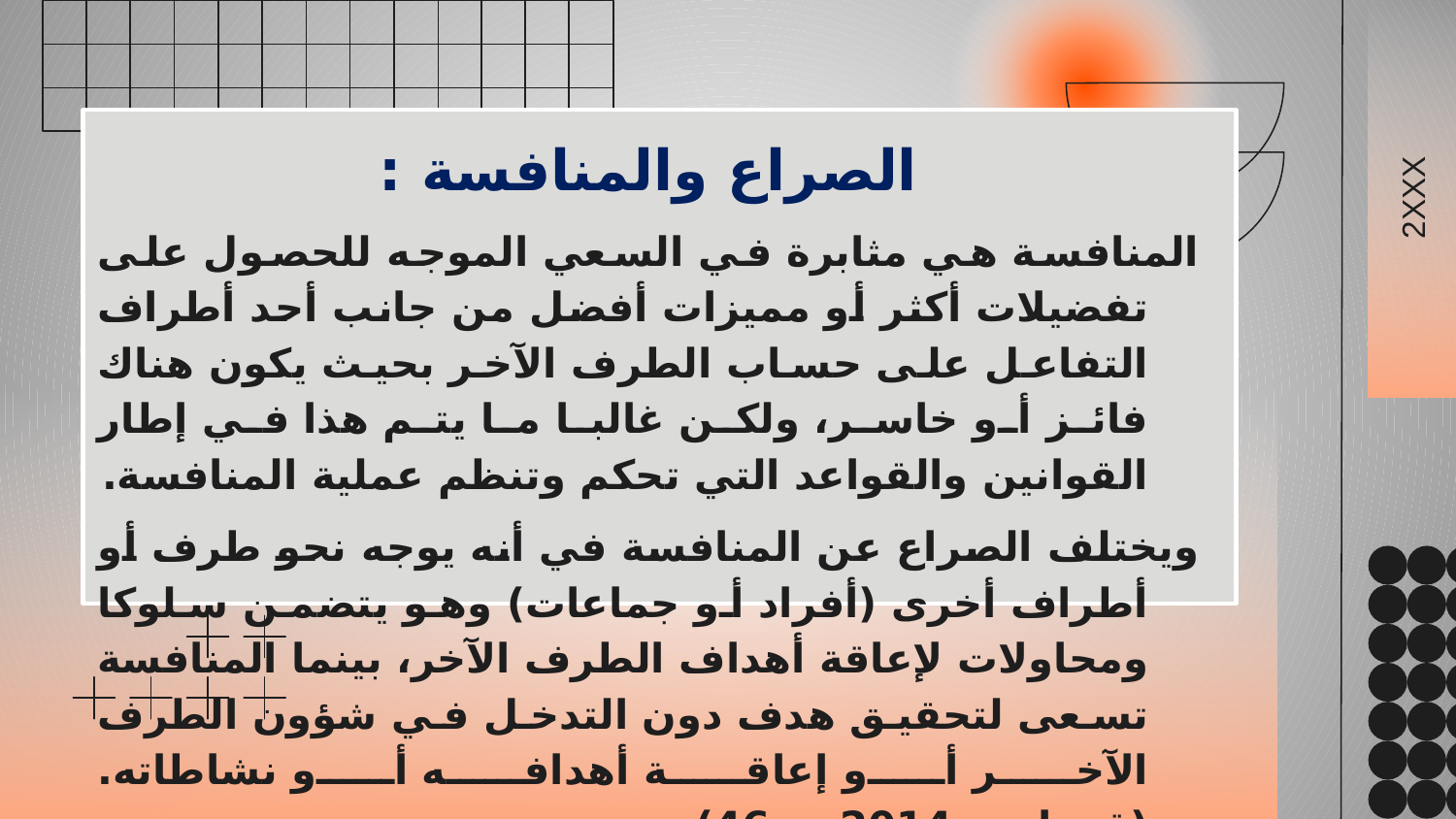

الصراع والمنافسة :
المنافسة هي مثابرة في السعي الموجه للحصول على تفضيلات أكثر أو مميزات أفضل من جانب أحد أطراف التفاعل على حساب الطرف الآخر بحيث يكون هناك فائز أو خاسر، ولكن غالبا ما يتم هذا في إطار القوانين والقواعد التي تحكم وتنظم عملية المنافسة.
ويختلف الصراع عن المنافسة في أنه يوجه نحو طرف أو أطراف أخرى (أفراد أو جماعات) وهو يتضمن سلوكا ومحاولات لإعاقة أهداف الطرف الآخر، بينما المنافسة تسعى لتحقيق هدف دون التدخل في شؤون الطرف الآخر أو إعاقة أهدافه أو نشاطاته. (قهواجي،2014،ص46)

2XXX